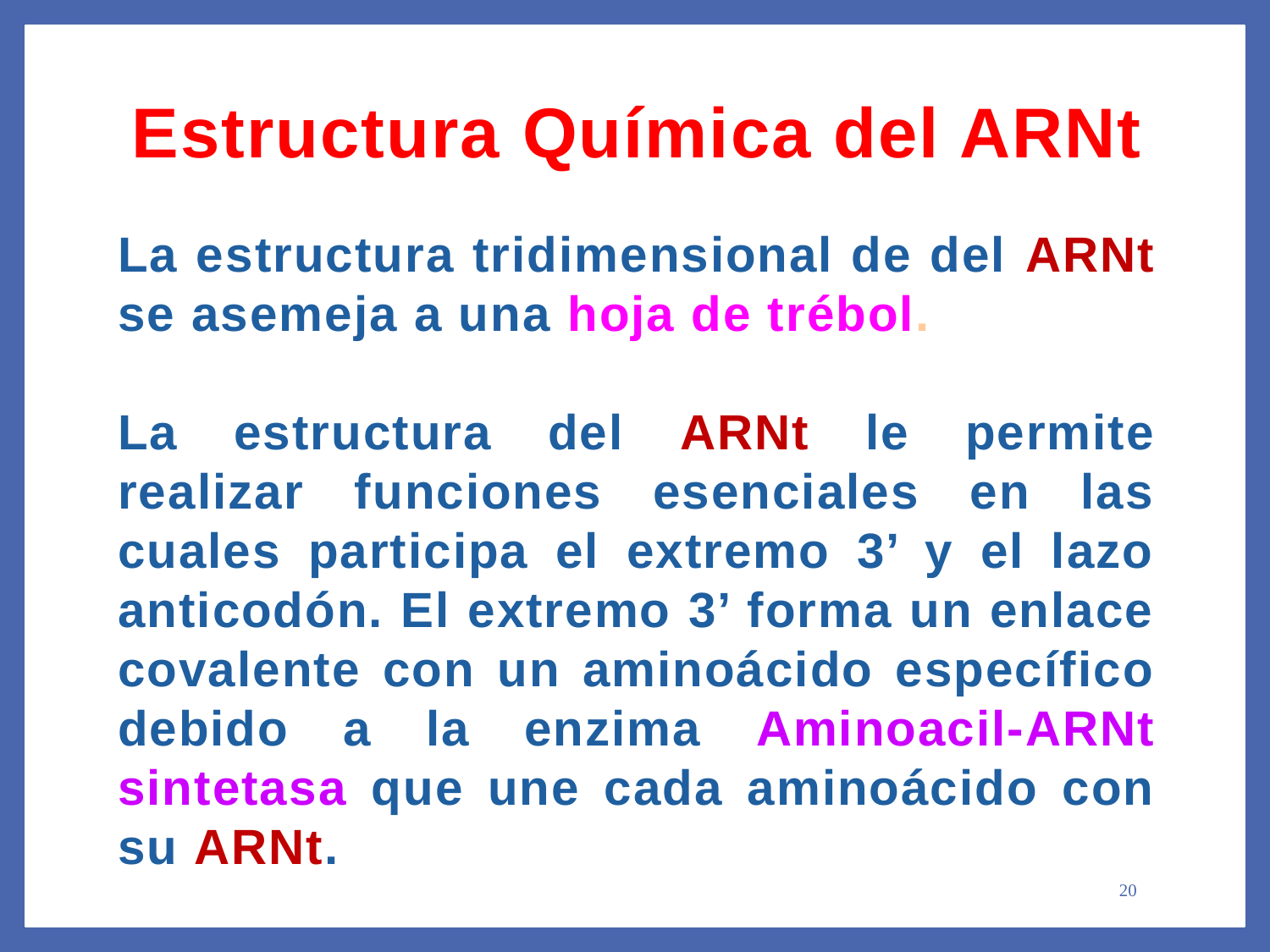

Estructura Química del ARNt
La estructura tridimensional de del ARNt se asemeja a una hoja de trébol.

La estructura del ARNt le permite realizar funciones esenciales en las cuales participa el extremo 3’ y el lazo anticodón. El extremo 3’ forma un enlace covalente con un aminoácido específico debido a la enzima Aminoacil-ARNt sintetasa que une cada aminoácido con su ARNt.
20